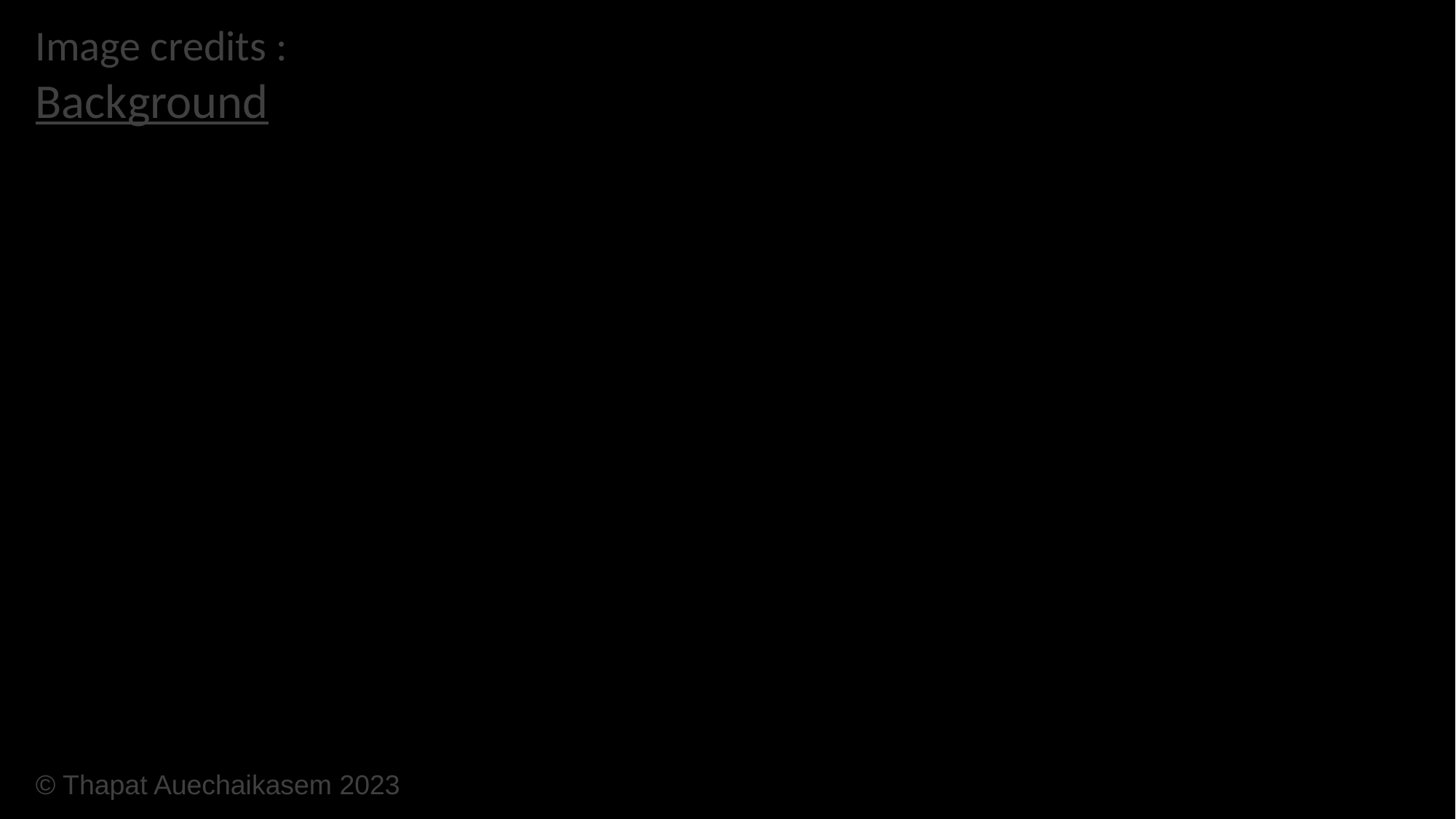

Image credits :
Background
© Thapat Auechaikasem 2023